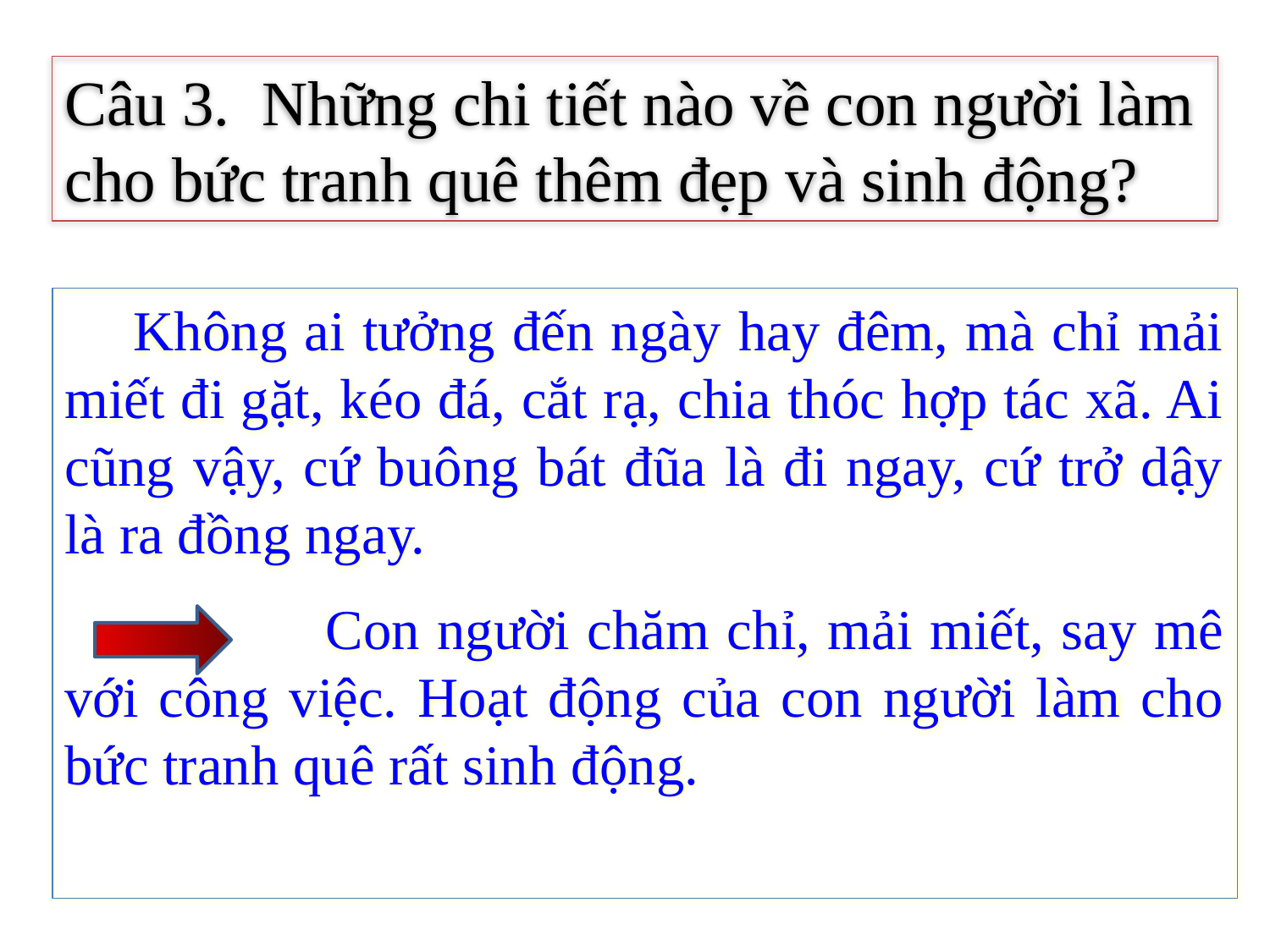

Câu 3.  Những chi tiết nào về con người làm cho bức tranh quê thêm đẹp và sinh động?
    Không ai tưởng đến ngày hay đêm, mà chỉ mải miết đi gặt, kéo đá, cắt rạ, chia thóc hợp tác xã. Ai cũng vậy, cứ buông bát đũa là đi ngay, cứ trở dậy là ra đồng ngay.
               Con người chăm chỉ, mải miết, say mê với công việc. Hoạt động của con người làm cho bức tranh quê rất sinh động.